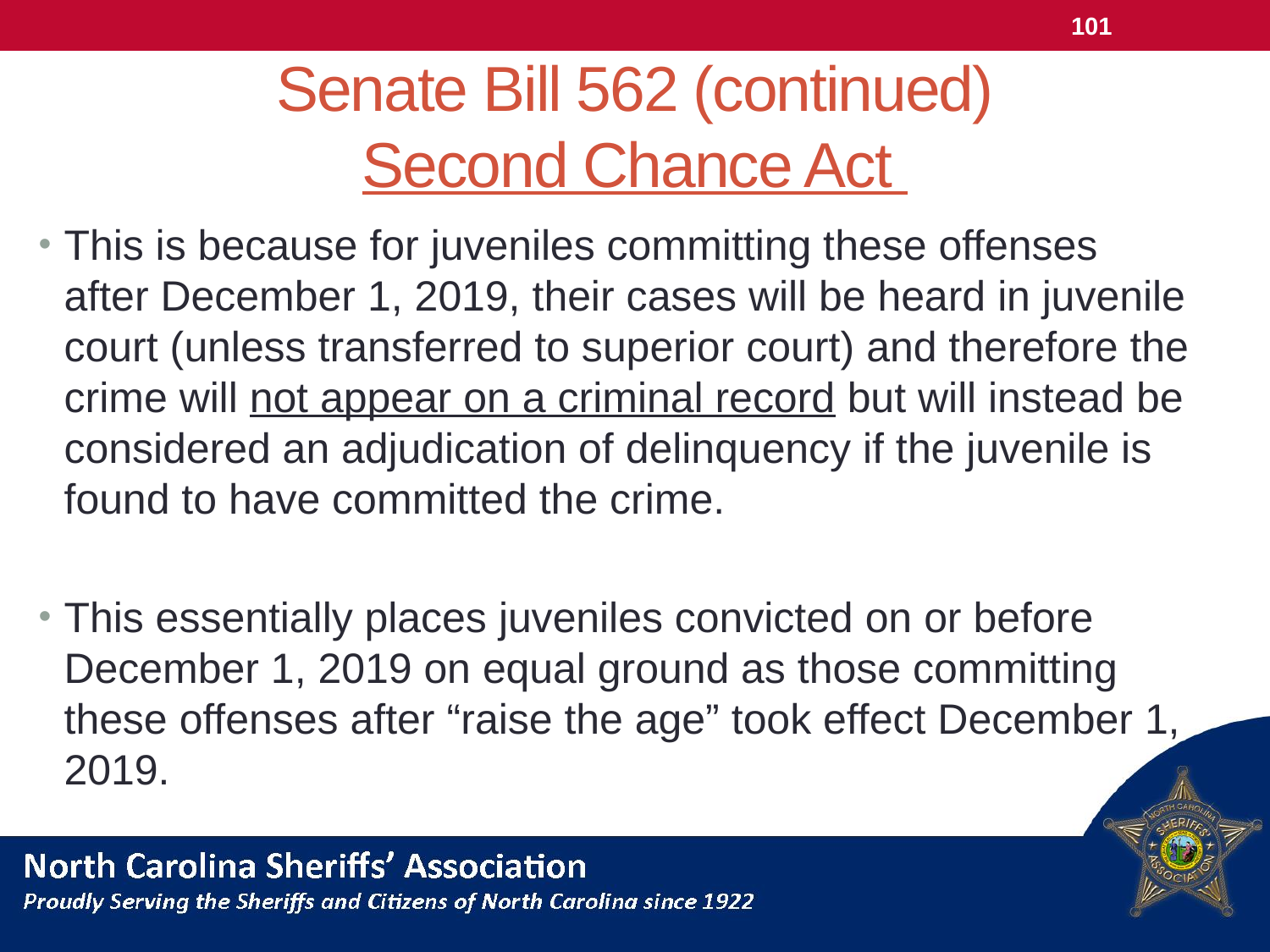

101
# Senate Bill 562 (continued) Second Chance Act
This is because for juveniles committing these offenses after December 1, 2019, their cases will be heard in juvenile court (unless transferred to superior court) and therefore the crime will not appear on a criminal record but will instead be considered an adjudication of delinquency if the juvenile is found to have committed the crime.

This essentially places juveniles convicted on or before December 1, 2019 on equal ground as those committing these offenses after “raise the age” took effect December 1, 2019.